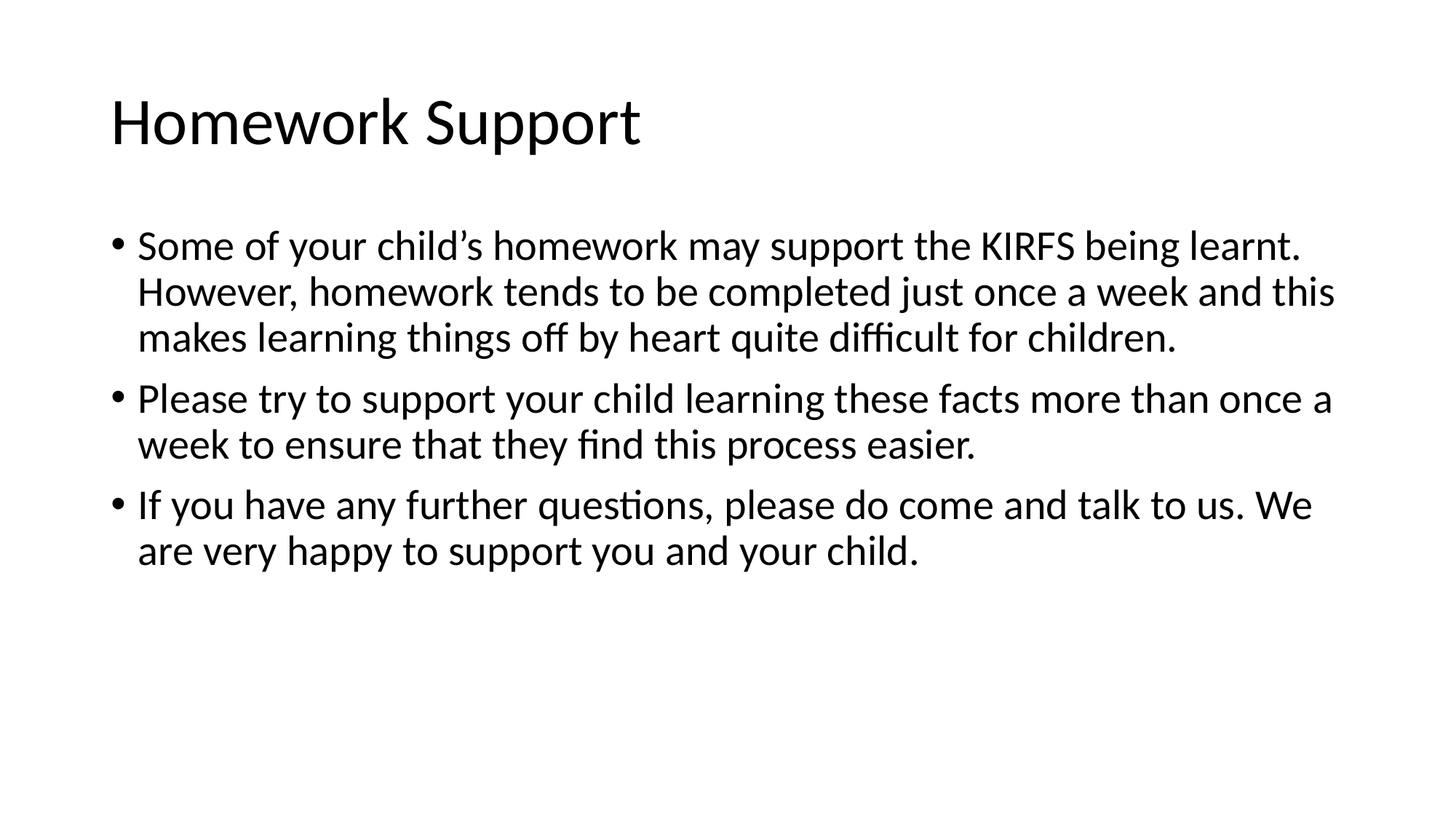

# Homework Support
Some of your child’s homework may support the KIRFS being learnt. However, homework tends to be completed just once a week and this makes learning things off by heart quite difficult for children.
Please try to support your child learning these facts more than once a week to ensure that they find this process easier.
If you have any further questions, please do come and talk to us. We are very happy to support you and your child.